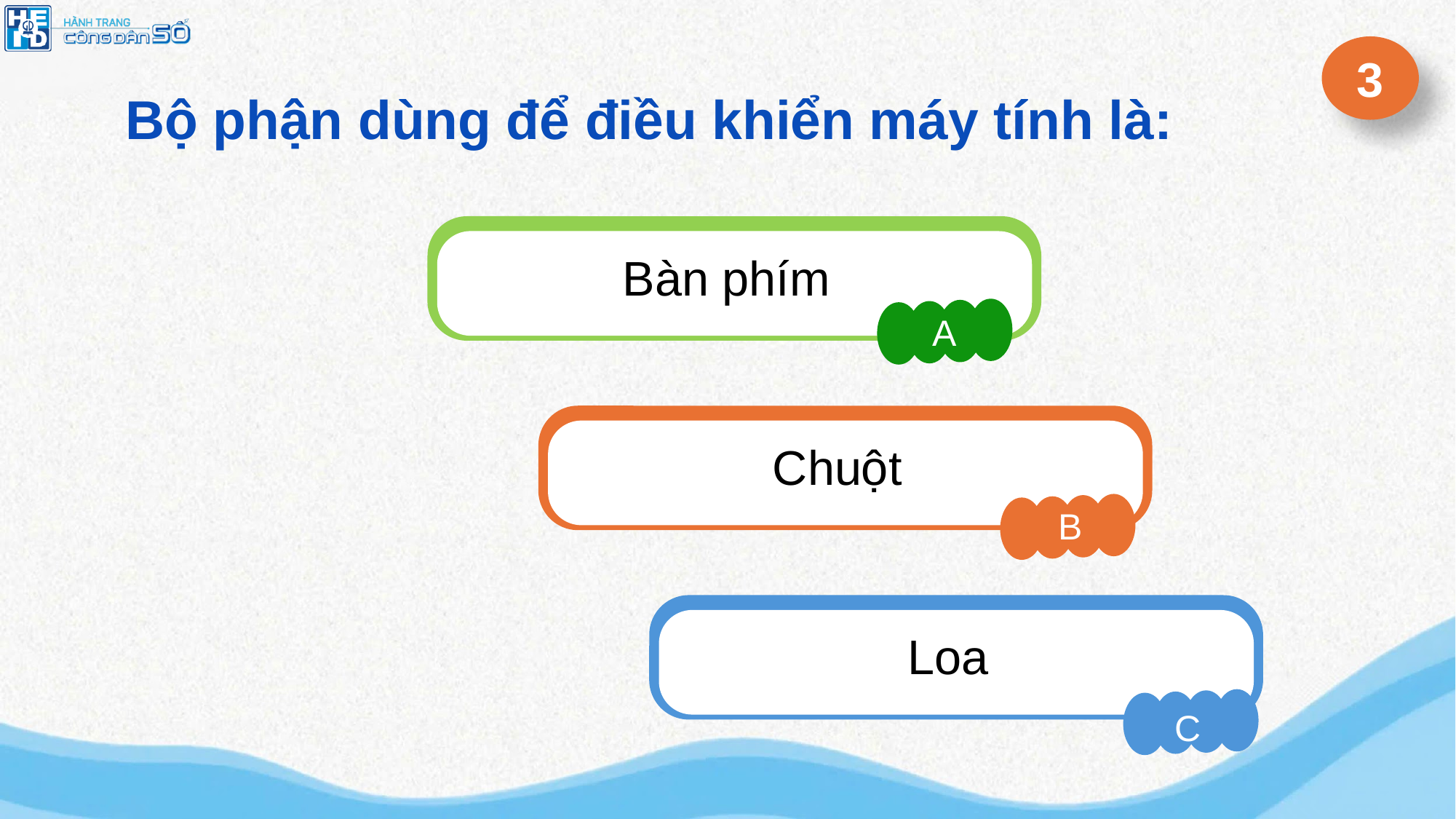

3
Bộ phận dùng để điều khiển máy tính là:
Bàn phím
Chuột
Loa